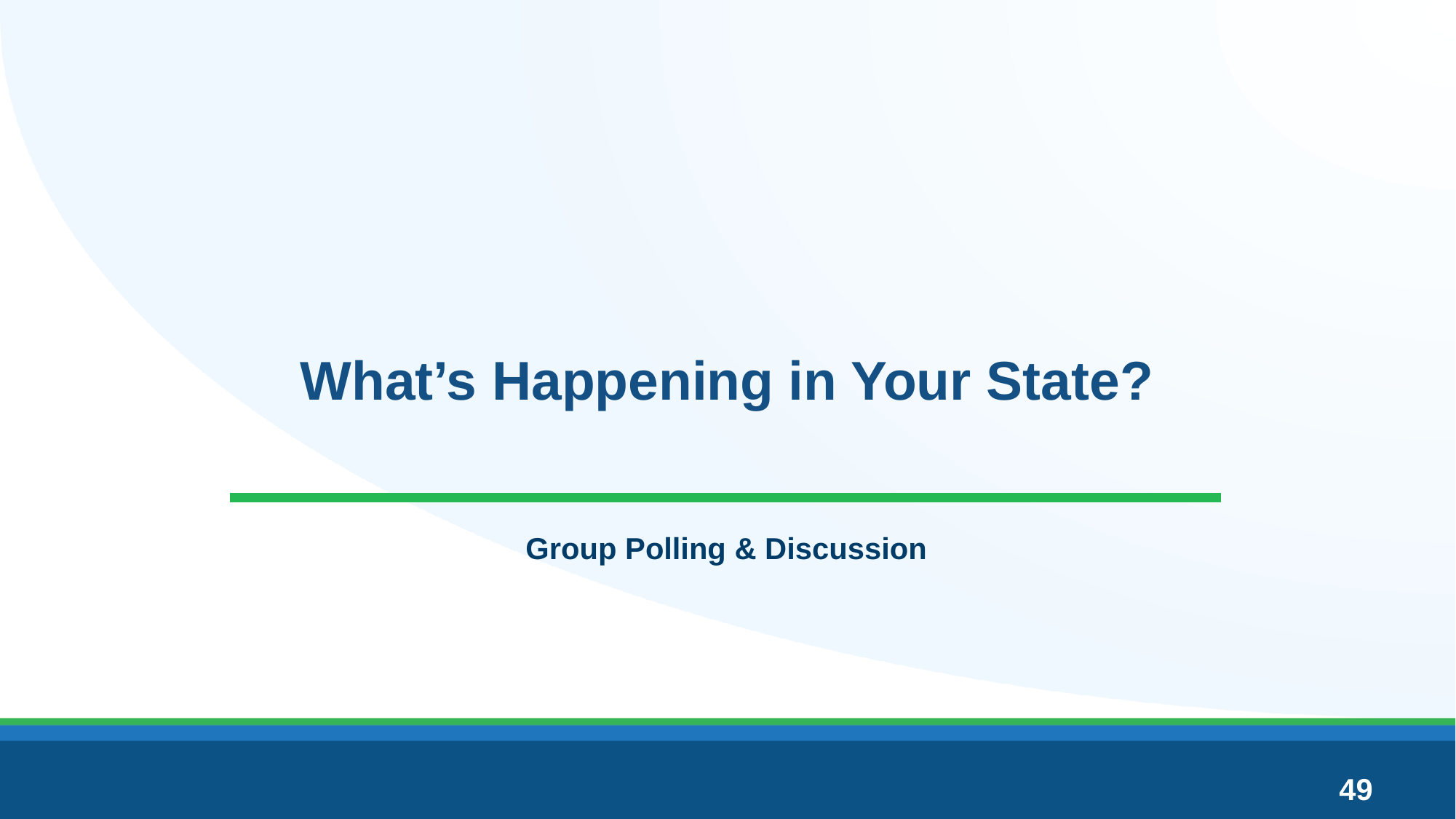

# What’s Happening in Your State?
Group Polling & Discussion
49